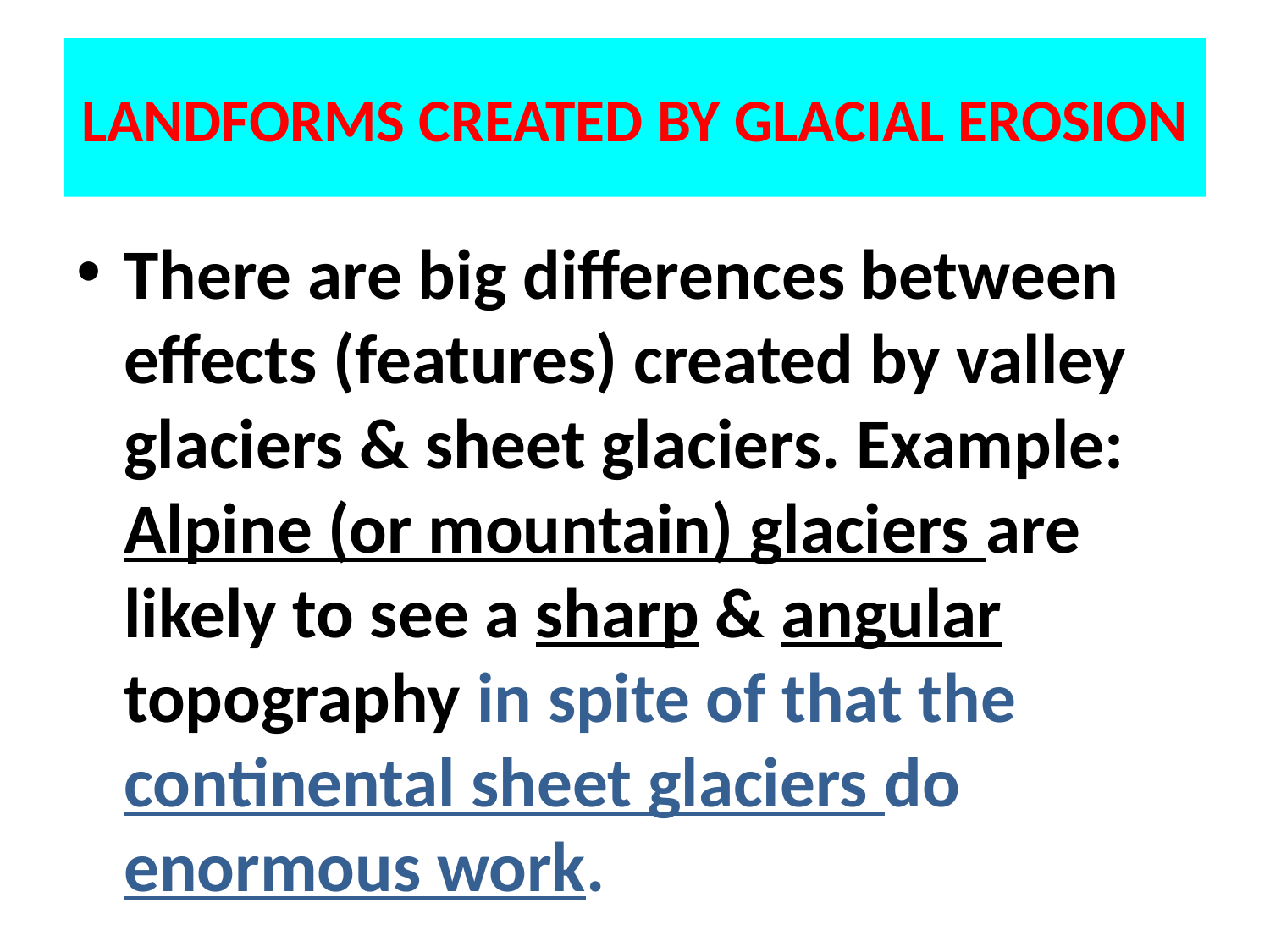

# LANDFORMS CREATED BY GLACIAL EROSION
There are big differences between effects (features) created by valley glaciers & sheet glaciers. Example: Alpine (or mountain) glaciers are likely to see a sharp & angular topography in spite of that the continental sheet glaciers do enormous work.